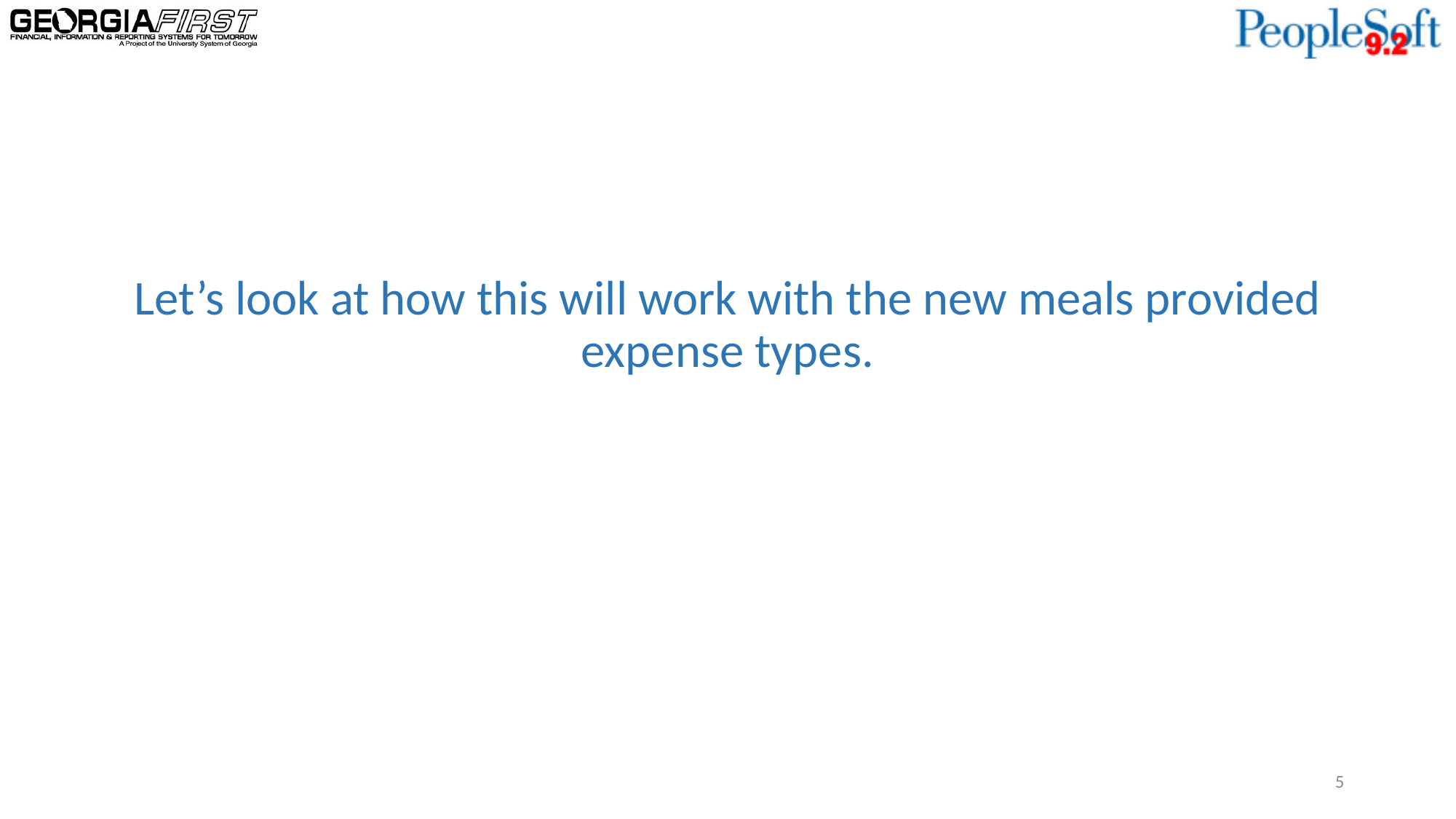

# Let’s look at how this will work with the new meals provided expense types.

5